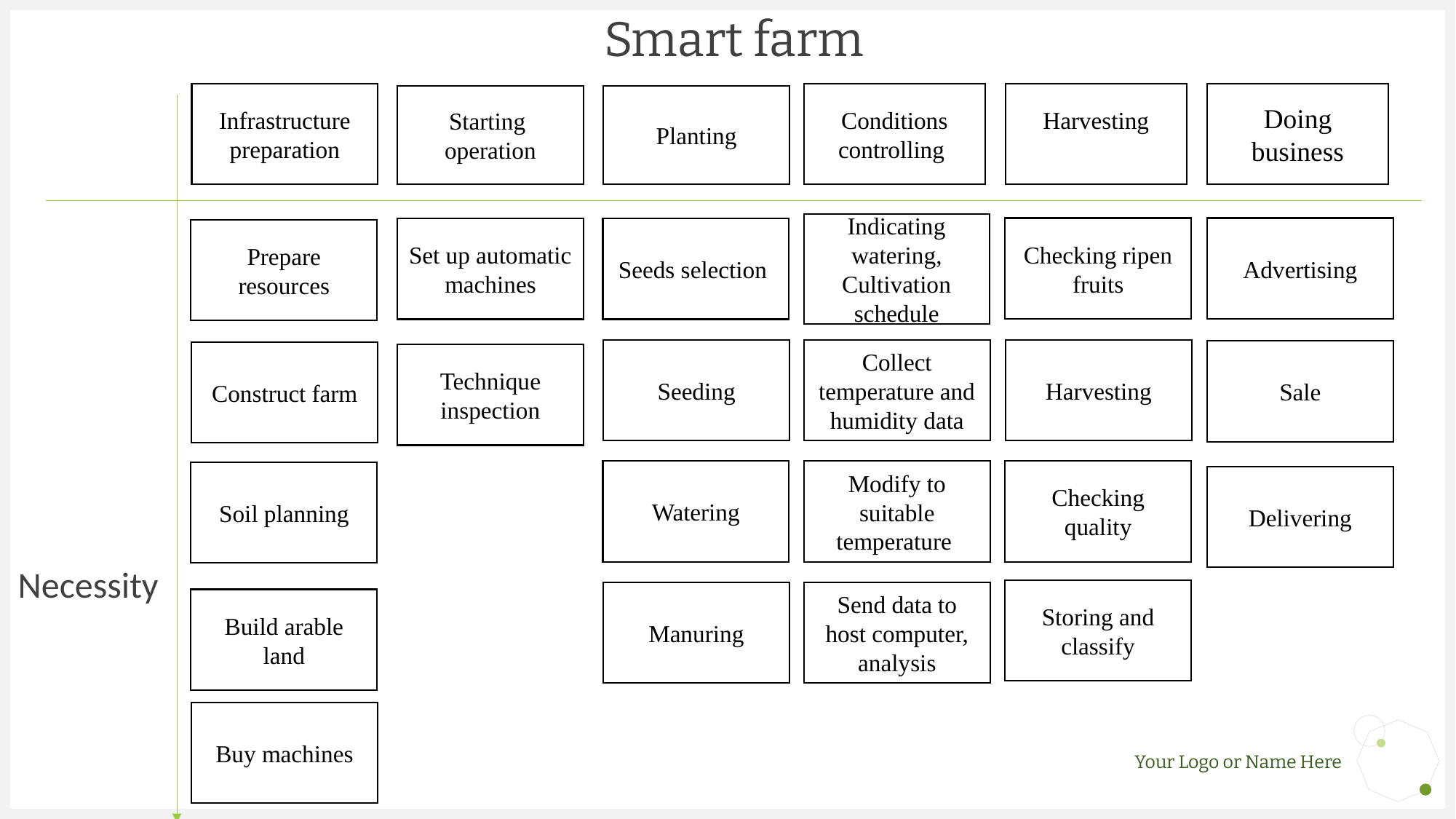

# Smart farm
Infrastructure preparation
Doing business
Conditions controlling
Harvesting

Starting
operation
Planting
Indicating watering, Cultivation schedule
Checking ripen fruits
Advertising
Set up automatic machines
Seeds selection
Prepare resources
Collect temperature and humidity data
Harvesting
Seeding
Sale
Construct farm
Technique inspection
Watering
Checking quality
Modify to suitable temperature
Soil planning
Delivering
Necessity
Storing and classify
Send data to host computer, analysis
Manuring
Build arable land
Buy machines